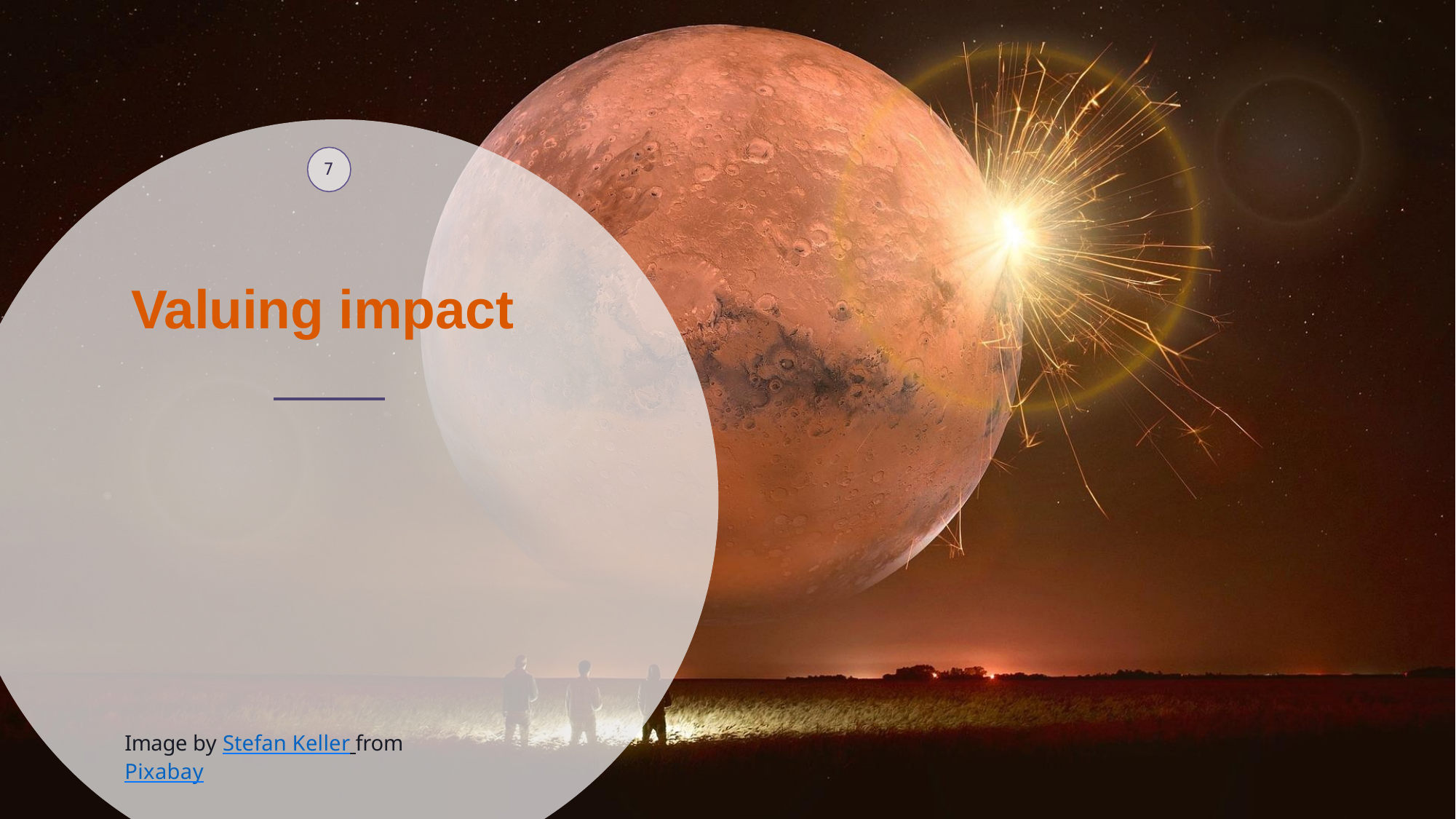

7
# Valuing impact

Image by Stefan Keller from Pixabay